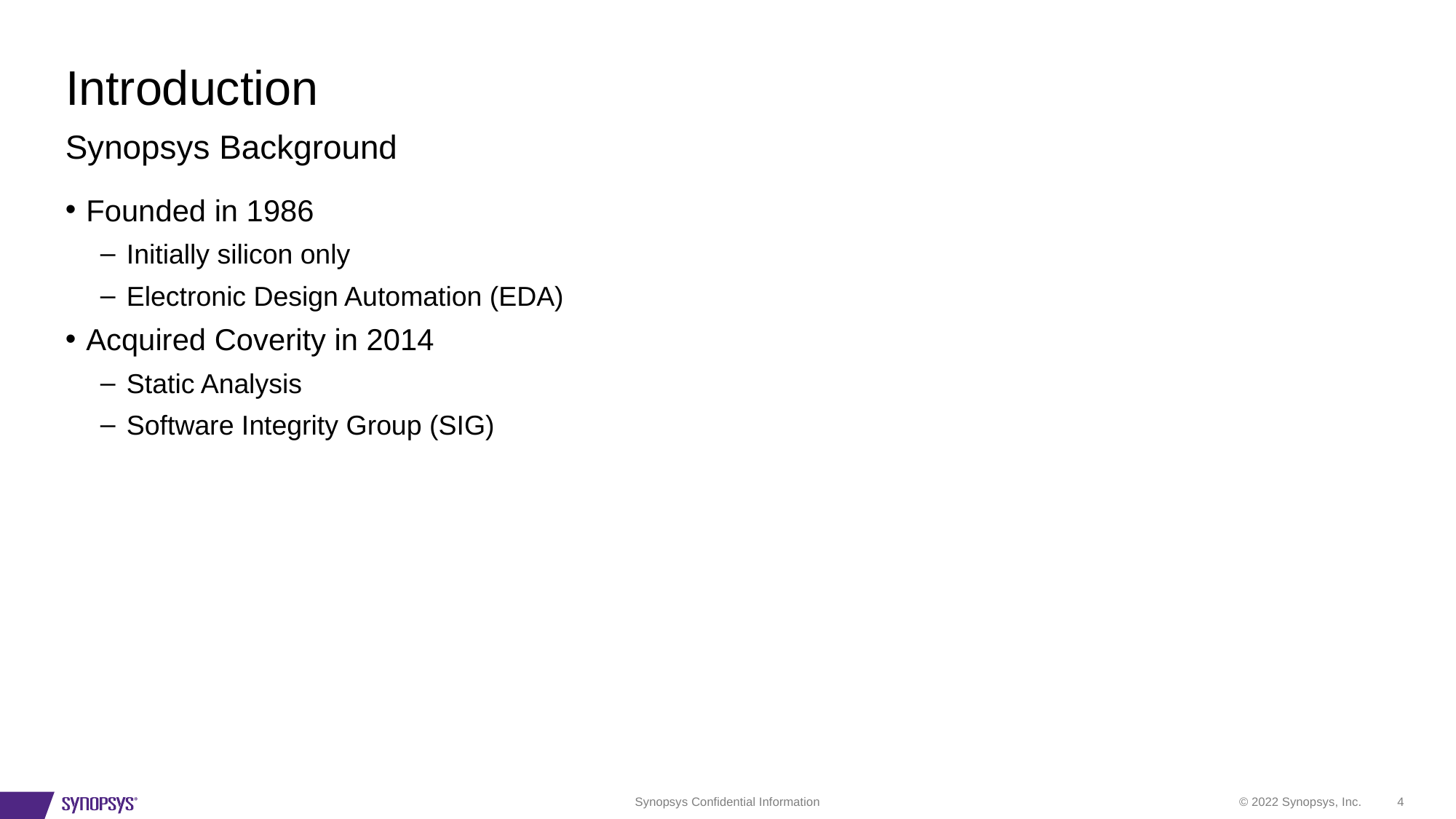

# Introduction
Synopsys Background
Founded in 1986
Initially silicon only
Electronic Design Automation (EDA)
Acquired Coverity in 2014
Static Analysis
Software Integrity Group (SIG)